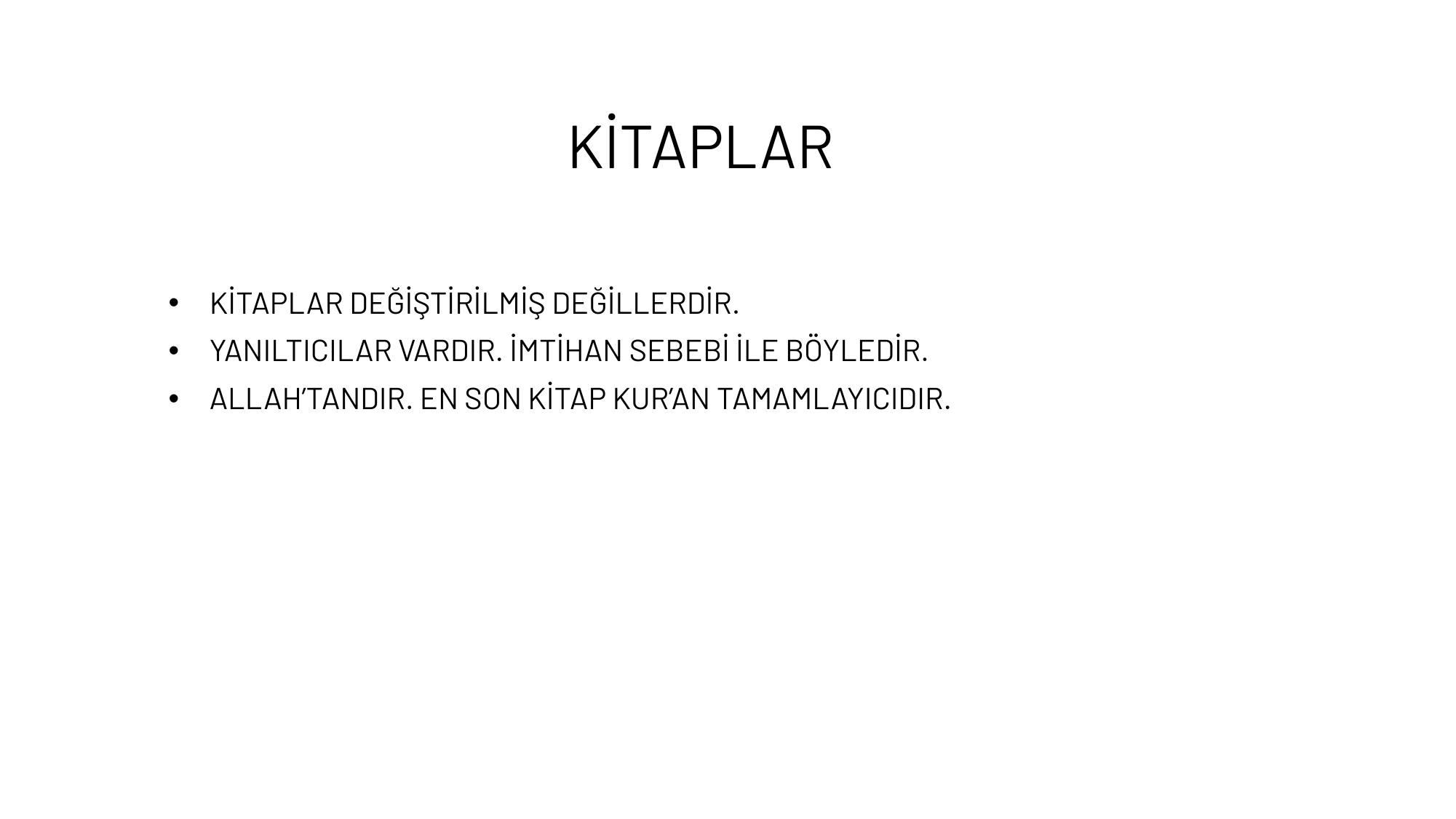

# KİTAPLAR
KİTAPLAR DEĞİŞTİRİLMİŞ DEĞİLLERDİR.
YANILTICILAR VARDIR. İMTİHAN SEBEBİ İLE BÖYLEDİR.
ALLAH’TANDIR. EN SON KİTAP KUR’AN TAMAMLAYICIDIR.